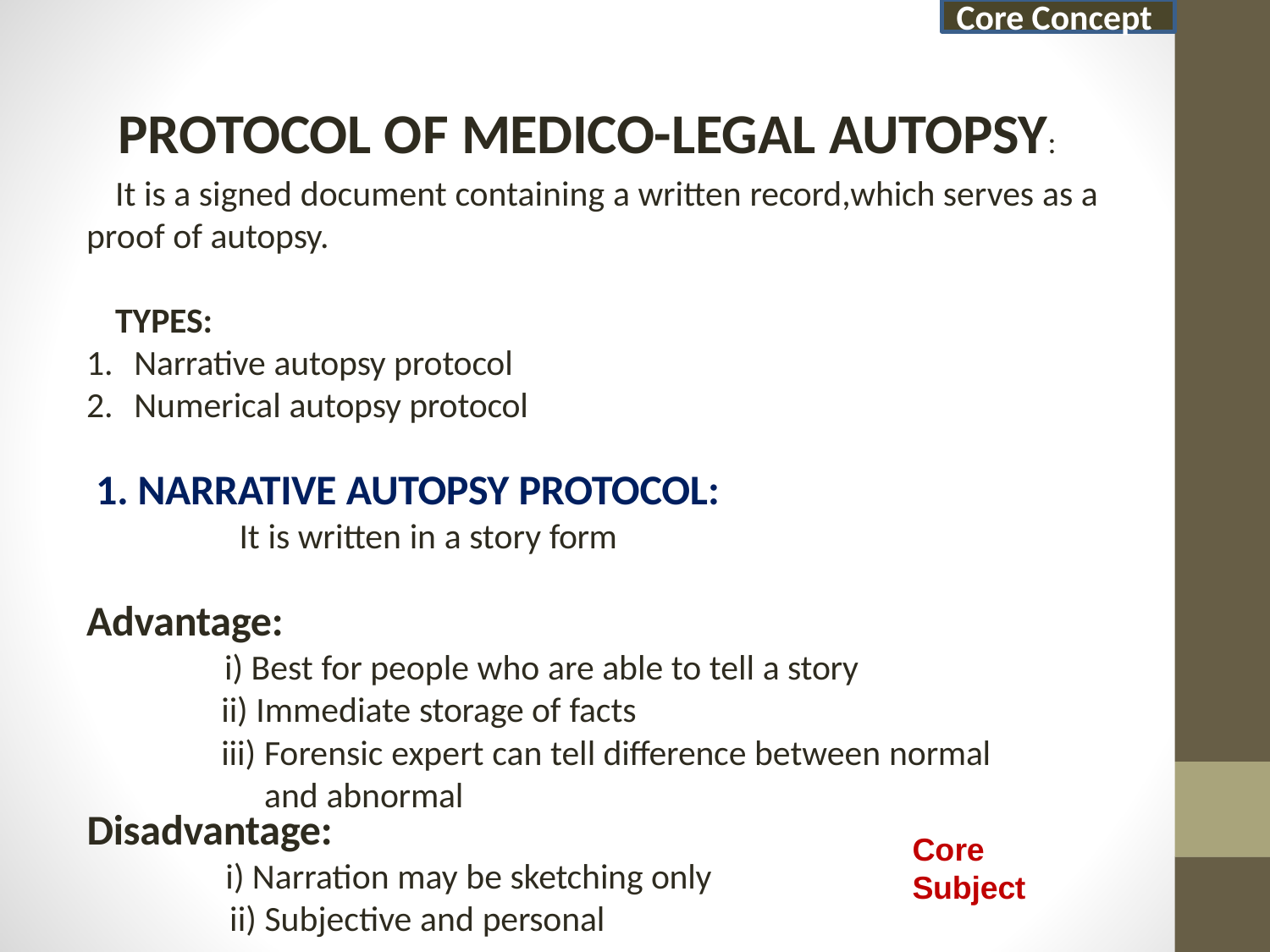

Core Concept
# PROTOCOL OF MEDICO-LEGAL AUTOPSY:
It is a signed document containing a written record,which serves as a proof of autopsy.
TYPES:
Narrative autopsy protocol
Numerical autopsy protocol
NARRATIVE AUTOPSY PROTOCOL:
It is written in a story form
Advantage:
Best for people who are able to tell a story
Immediate storage of facts
Forensic expert can tell difference between normal 	and abnormal
Disadvantage:
Narration may be sketching only
Subjective and personal
Core Subject